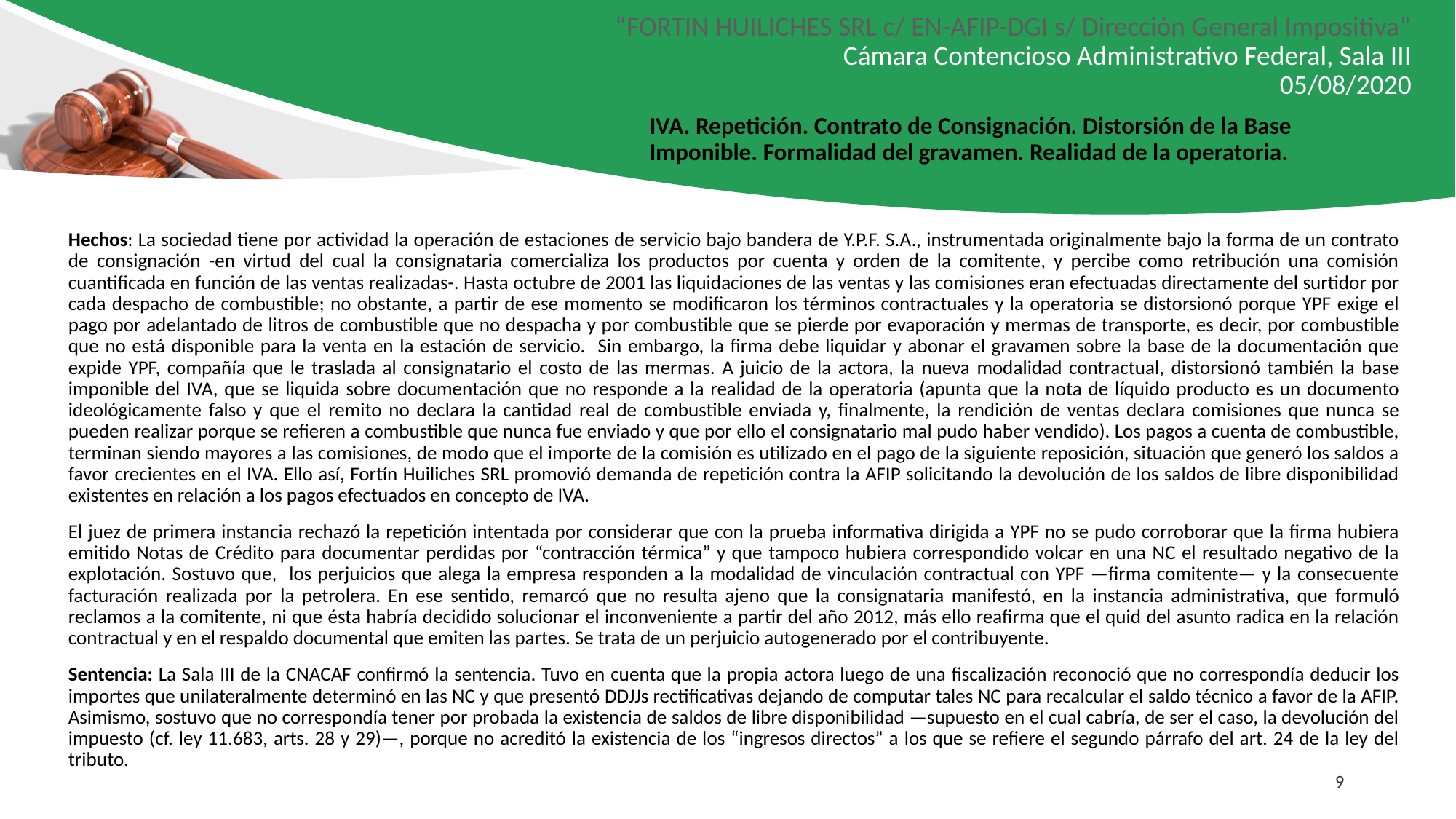

# “FORTIN HUILICHES SRL c/ EN-AFIP-DGI s/ Dirección General Impositiva” Cámara Contencioso Administrativo Federal, Sala III 05/08/2020
IVA. Repetición. Contrato de Consignación. Distorsión de la Base Imponible. Formalidad del gravamen. Realidad de la operatoria.
Hechos: La sociedad tiene por actividad la operación de estaciones de servicio bajo bandera de Y.P.F. S.A., instrumentada originalmente bajo la forma de un contrato de consignación -en virtud del cual la consignataria comercializa los productos por cuenta y orden de la comitente, y percibe como retribución una comisión cuantificada en función de las ventas realizadas-. Hasta octubre de 2001 las liquidaciones de las ventas y las comisiones eran efectuadas directamente del surtidor por cada despacho de combustible; no obstante, a partir de ese momento se modificaron los términos contractuales y la operatoria se distorsionó porque YPF exige el pago por adelantado de litros de combustible que no despacha y por combustible que se pierde por evaporación y mermas de transporte, es decir, por combustible que no está disponible para la venta en la estación de servicio.  Sin embargo, la firma debe liquidar y abonar el gravamen sobre la base de la documentación que expide YPF, compañía que le traslada al consignatario el costo de las mermas. A juicio de la actora, la nueva modalidad contractual, distorsionó también la base imponible del IVA, que se liquida sobre documentación que no responde a la realidad de la operatoria (apunta que la nota de líquido producto es un documento ideológicamente falso y que el remito no declara la cantidad real de combustible enviada y, finalmente, la rendición de ventas declara comisiones que nunca se pueden realizar porque se refieren a combustible que nunca fue enviado y que por ello el consignatario mal pudo haber vendido). Los pagos a cuenta de combustible, terminan siendo mayores a las comisiones, de modo que el importe de la comisión es utilizado en el pago de la siguiente reposición, situación que generó los saldos a favor crecientes en el IVA. Ello así, Fortín Huiliches SRL promovió demanda de repetición contra la AFIP solicitando la devolución de los saldos de libre disponibilidad existentes en relación a los pagos efectuados en concepto de IVA.
El juez de primera instancia rechazó la repetición intentada por considerar que con la prueba informativa dirigida a YPF no se pudo corroborar que la firma hubiera emitido Notas de Crédito para documentar perdidas por “contracción térmica” y que tampoco hubiera correspondido volcar en una NC el resultado negativo de la explotación. Sostuvo que,  los perjuicios que alega la empresa responden a la modalidad de vinculación contractual con YPF —firma comitente— y la consecuente facturación realizada por la petrolera. En ese sentido, remarcó que no resulta ajeno que la consignataria manifestó, en la instancia administrativa, que formuló reclamos a la comitente, ni que ésta habría decidido solucionar el inconveniente a partir del año 2012, más ello reafirma que el quid del asunto radica en la relación contractual y en el respaldo documental que emiten las partes. Se trata de un perjuicio autogenerado por el contribuyente.
Sentencia: La Sala III de la CNACAF confirmó la sentencia. Tuvo en cuenta que la propia actora luego de una fiscalización reconoció que no correspondía deducir los importes que unilateralmente determinó en las NC y que presentó DDJJs rectificativas dejando de computar tales NC para recalcular el saldo técnico a favor de la AFIP. Asimismo, sostuvo que no correspondía tener por probada la existencia de saldos de libre disponibilidad —supuesto en el cual cabría, de ser el caso, la devolución del impuesto (cf. ley 11.683, arts. 28 y 29)—, porque no acreditó la existencia de los “ingresos directos” a los que se refiere el segundo párrafo del art. 24 de la ley del tributo.

9